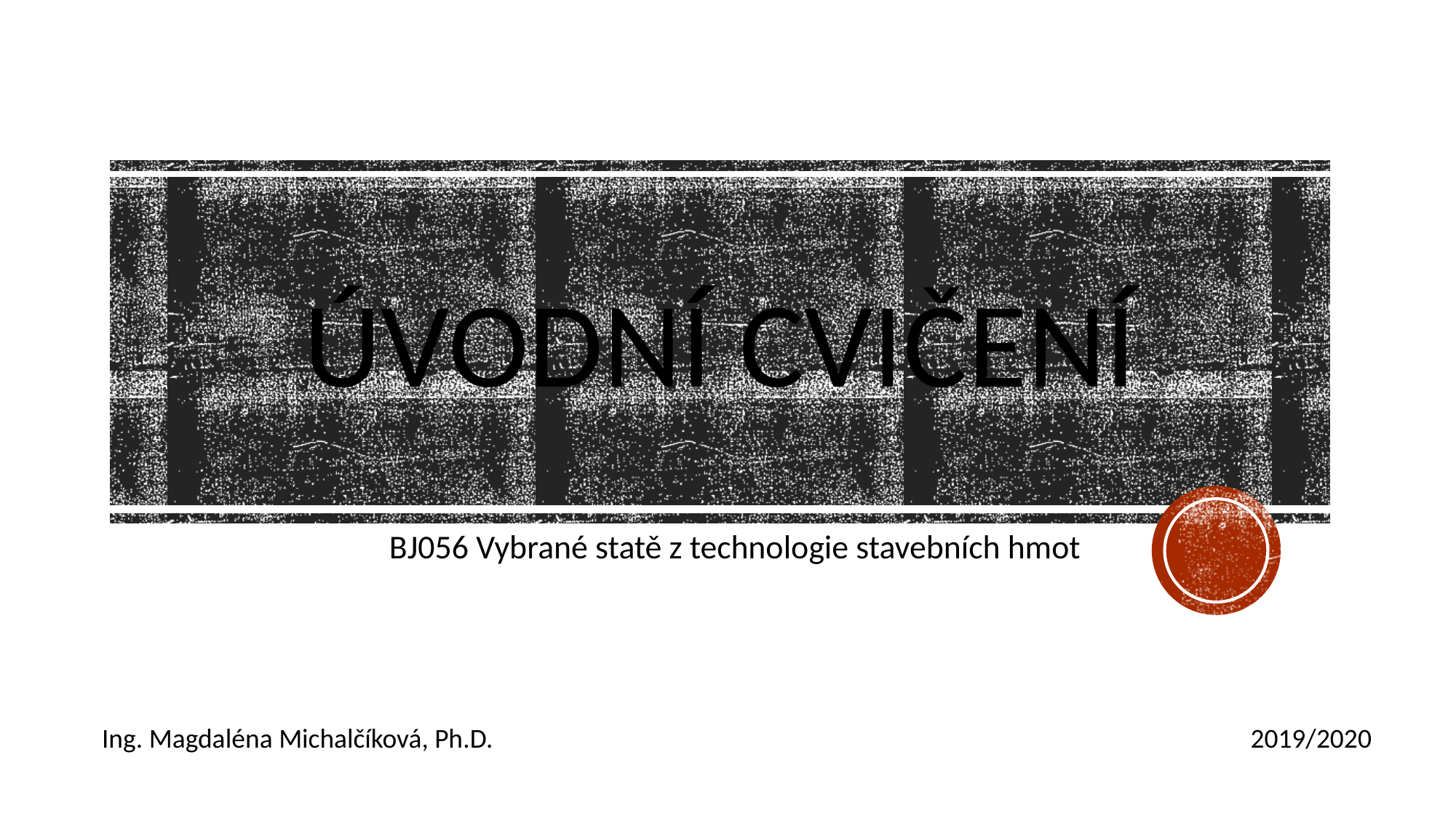

# Úvodní cvičení
BJ056 Vybrané statě z technologie stavebních hmot
Ing. Magdaléna Michalčíková, Ph.D.
2019/2020